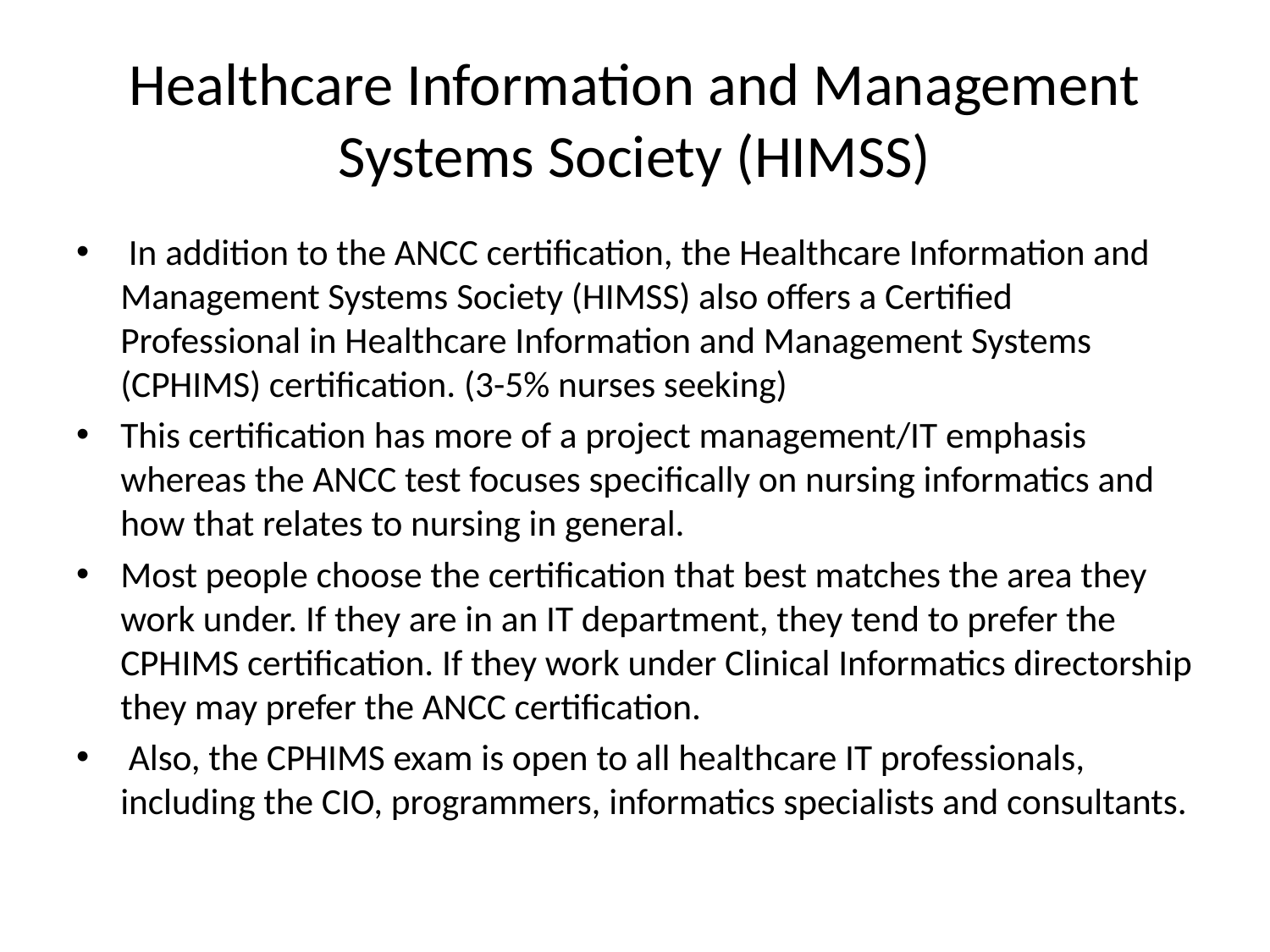

# Healthcare Information and Management Systems Society (HIMSS)
 In addition to the ANCC certification, the Healthcare Information and Management Systems Society (HIMSS) also offers a Certified Professional in Healthcare Information and Management Systems (CPHIMS) certification. (3-5% nurses seeking)
This certification has more of a project management/IT emphasis whereas the ANCC test focuses specifically on nursing informatics and how that relates to nursing in general.
Most people choose the certification that best matches the area they work under. If they are in an IT department, they tend to prefer the CPHIMS certification. If they work under Clinical Informatics directorship they may prefer the ANCC certification.
 Also, the CPHIMS exam is open to all healthcare IT professionals, including the CIO, programmers, informatics specialists and consultants.